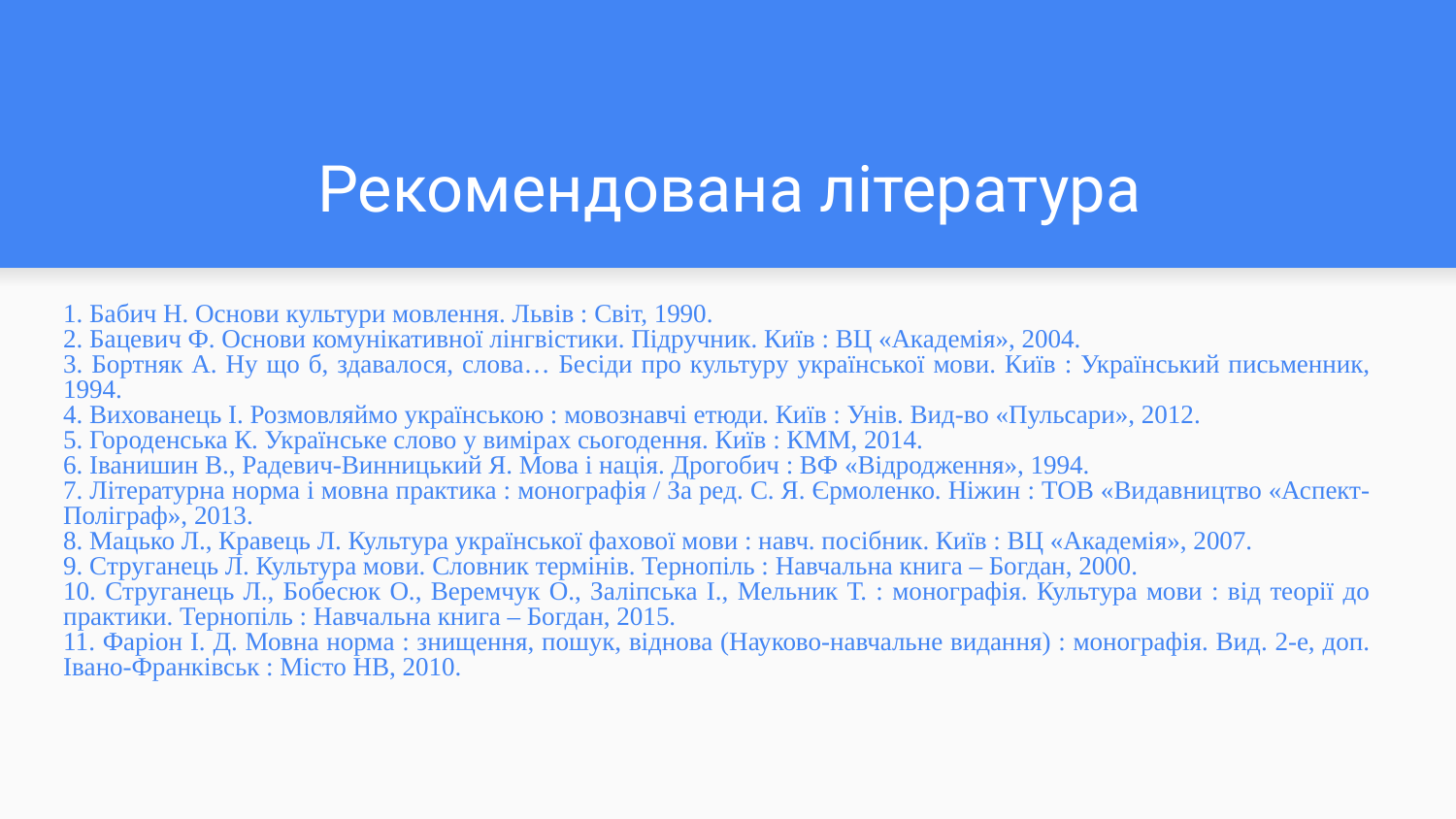

# Рекомендована література
1. Бабич Н. Основи культури мовлення. Львів : Світ, 1990.
2. Бацевич Ф. Основи комунікативної лінгвістики. Підручник. Київ : ВЦ «Академія», 2004.
3. Бортняк А. Ну що б, здавалося, слова… Бесіди про культуру української мови. Київ : Український письменник, 1994.
4. Вихованець І. Розмовляймо українською : мовознавчі етюди. Київ : Унів. Вид-во «Пульсари», 2012.
5. Городенська К. Українське слово у вимірах сьогодення. Київ : КММ, 2014.
6. Іванишин В., Радевич-Винницький Я. Мова і нація. Дрогобич : ВФ «Відродження», 1994.
7. Літературна норма і мовна практика : монографія / За ред. С. Я. Єрмоленко. Ніжин : ТОВ «Видавництво «Аспект-Поліграф», 2013.
8. Мацько Л., Кравець Л. Культура української фахової мови : навч. посібник. Київ : ВЦ «Академія», 2007.
9. Струганець Л. Культура мови. Словник термінів. Тернопіль : Навчальна книга – Богдан, 2000.
10. Струганець Л., Бобесюк О., Веремчук О., Заліпська І., Мельник Т. : монографія. Культура мови : від теорії до практики. Тернопіль : Навчальна книга – Богдан, 2015.
11. Фаріон І. Д. Мовна норма : знищення, пошук, віднова (Науково-навчальне видання) : монографія. Вид. 2-е, доп. Івано-Франківськ : Місто НВ, 2010.